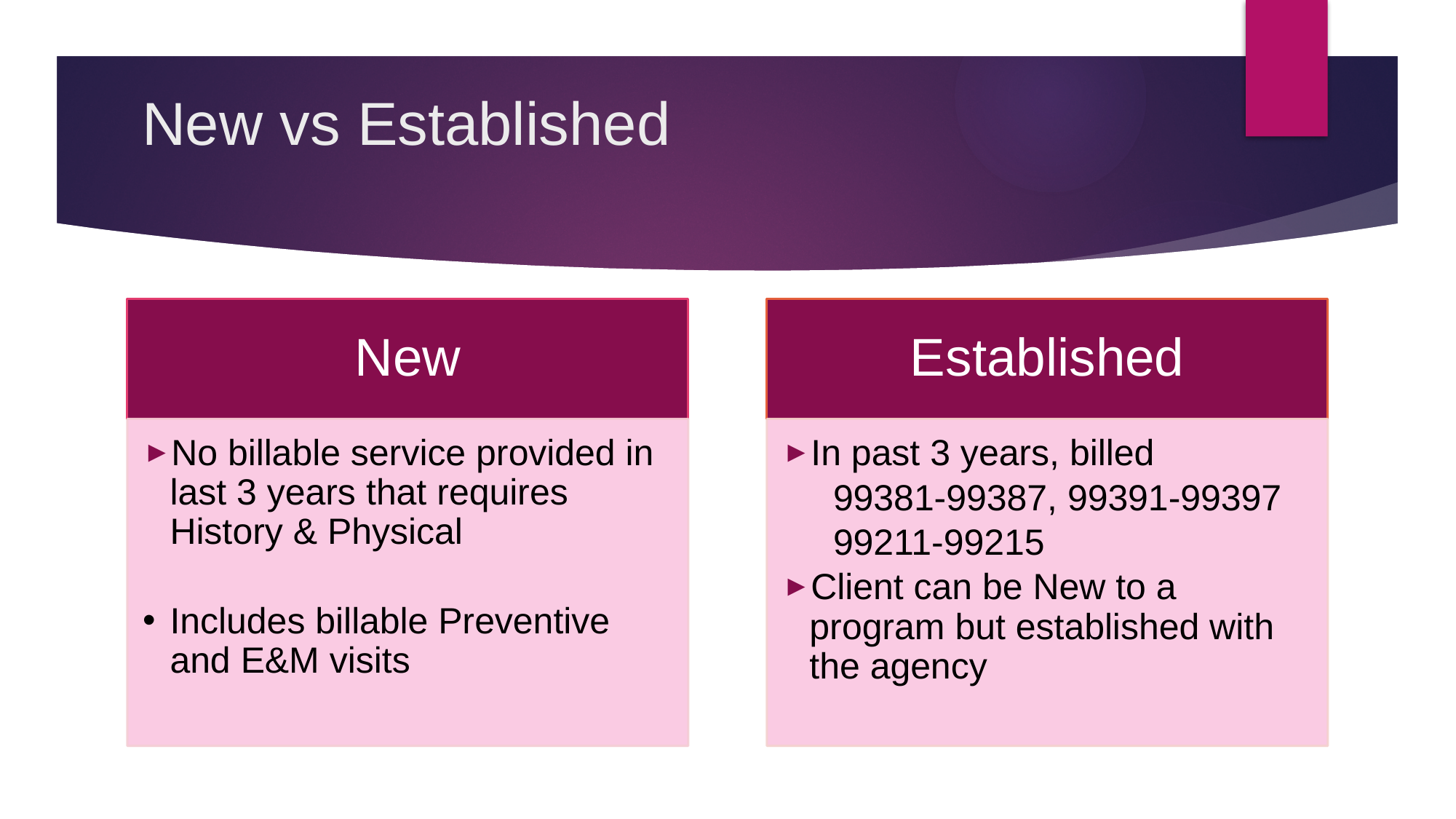

# New vs Established
New
No billable service provided in last 3 years that requires History & Physical

Includes billable Preventive and E&M visits

Established
In past 3 years, billed
     99381-99387, 99391-99397
     99211-99215
Client can be New to a program but established with the agency